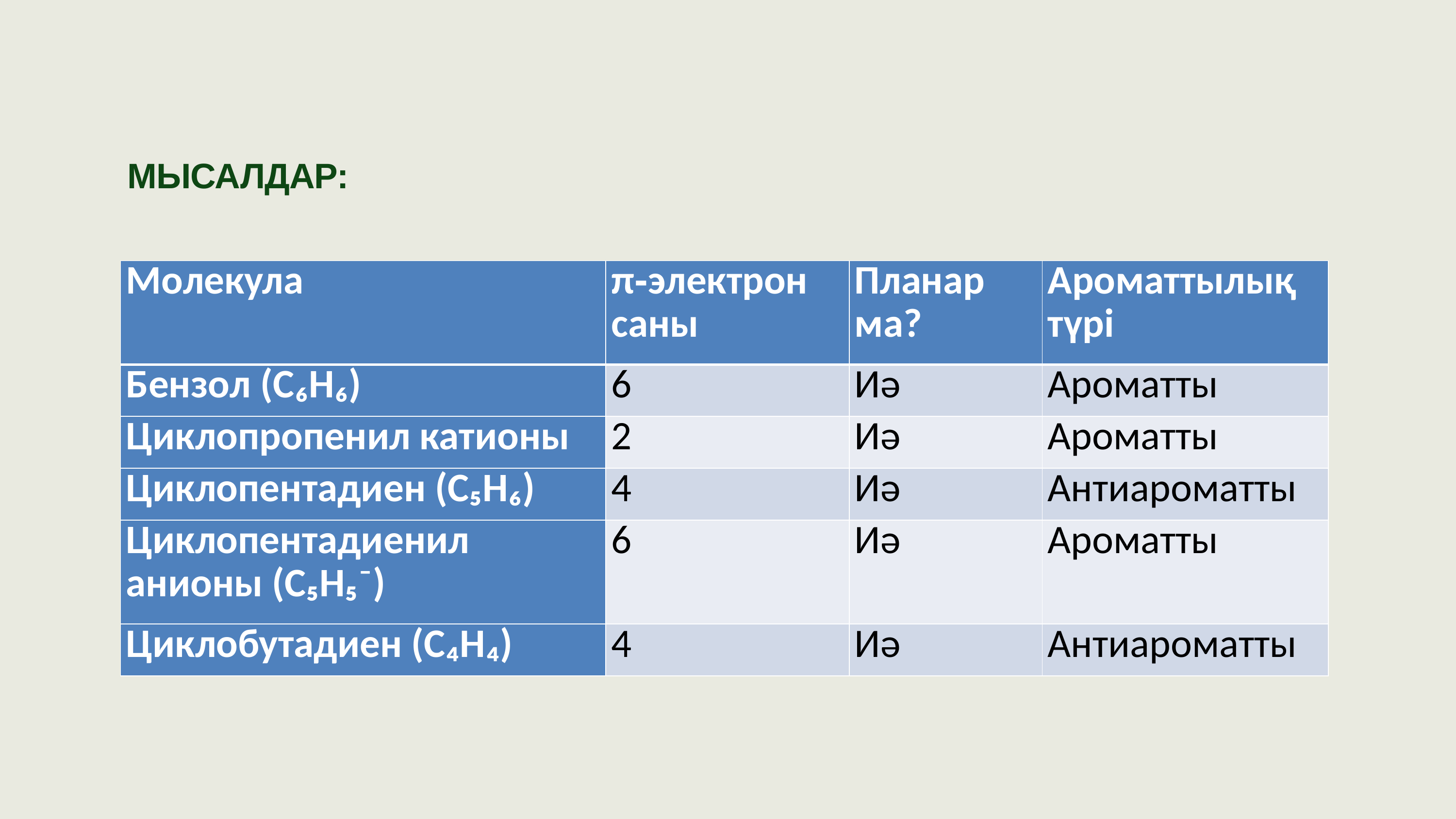

МЫСАЛДАР:
| Молекула | π‑электрон саны | Планар ма? | Ароматтылық түрі |
| --- | --- | --- | --- |
| Бензол (C₆H₆) | 6 | Иә | Ароматты |
| Циклопропенил катионы | 2 | Иә | Ароматты |
| Циклопентадиен (C₅H₆) | 4 | Иә | Антиароматты |
| Циклопентадиенил анионы (C₅H₅⁻) | 6 | Иә | Ароматты |
| Циклобутадиен (C₄H₄) | 4 | Иә | Антиароматты |